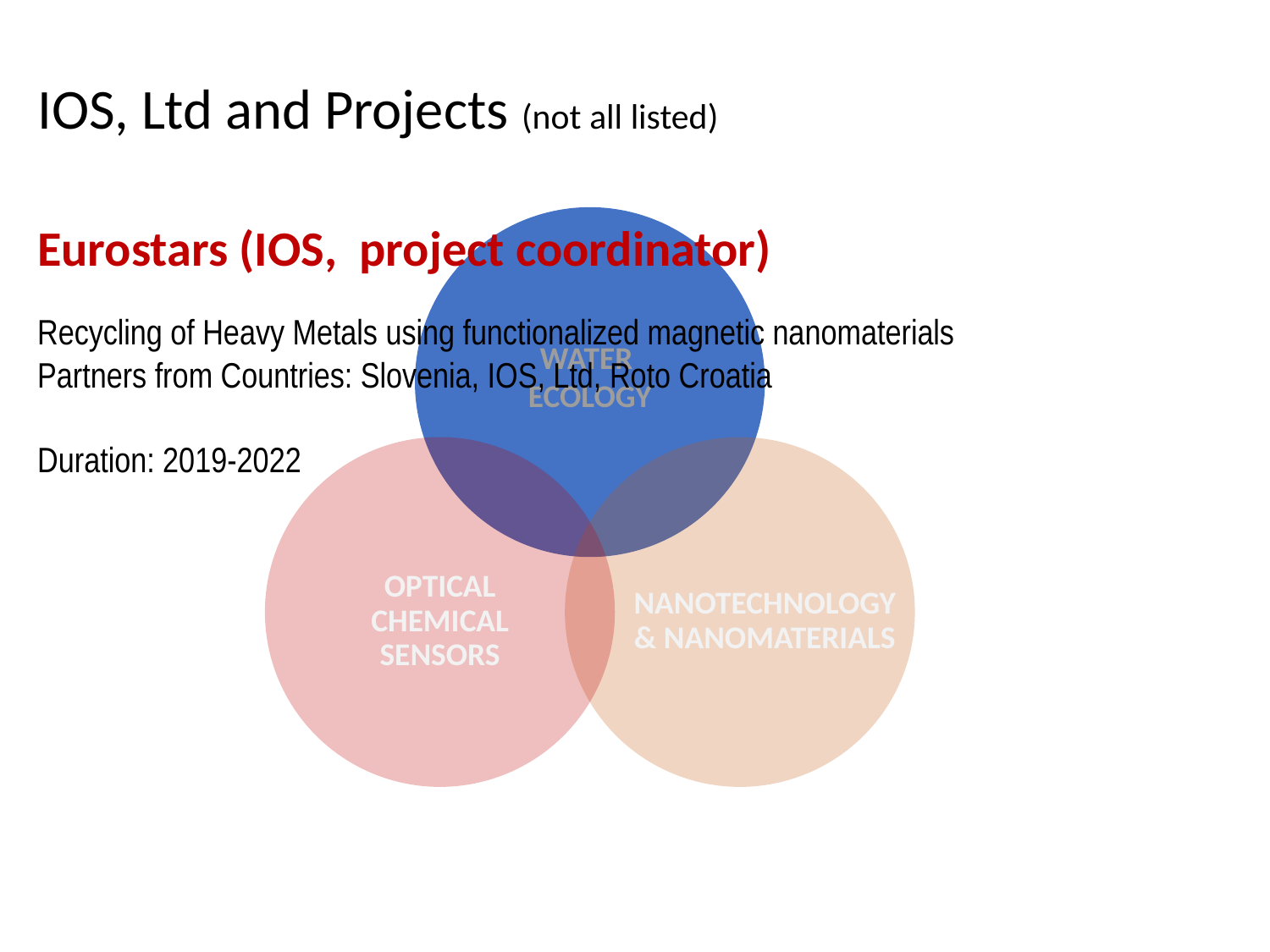

Predstojnica:       Prof.dr. Aleksandra Lobnik
Kontakt:   aleksandra.lobnik@um.si
# IOS, Ltd and Projects (not all listed)

Eurostars (IOS,  project coordinator)

Recycling of Heavy Metals using functionalized magnetic nanomaterials
Partners from Countries: Slovenia, IOS, Ltd, Roto Croatia

Duration: 2019-2022

TFC membrane

WATER
ECOLOGY

OPTICAL CHEMICAL SENSORS

NANOTECHNOLOGY & NANOMATERIALS